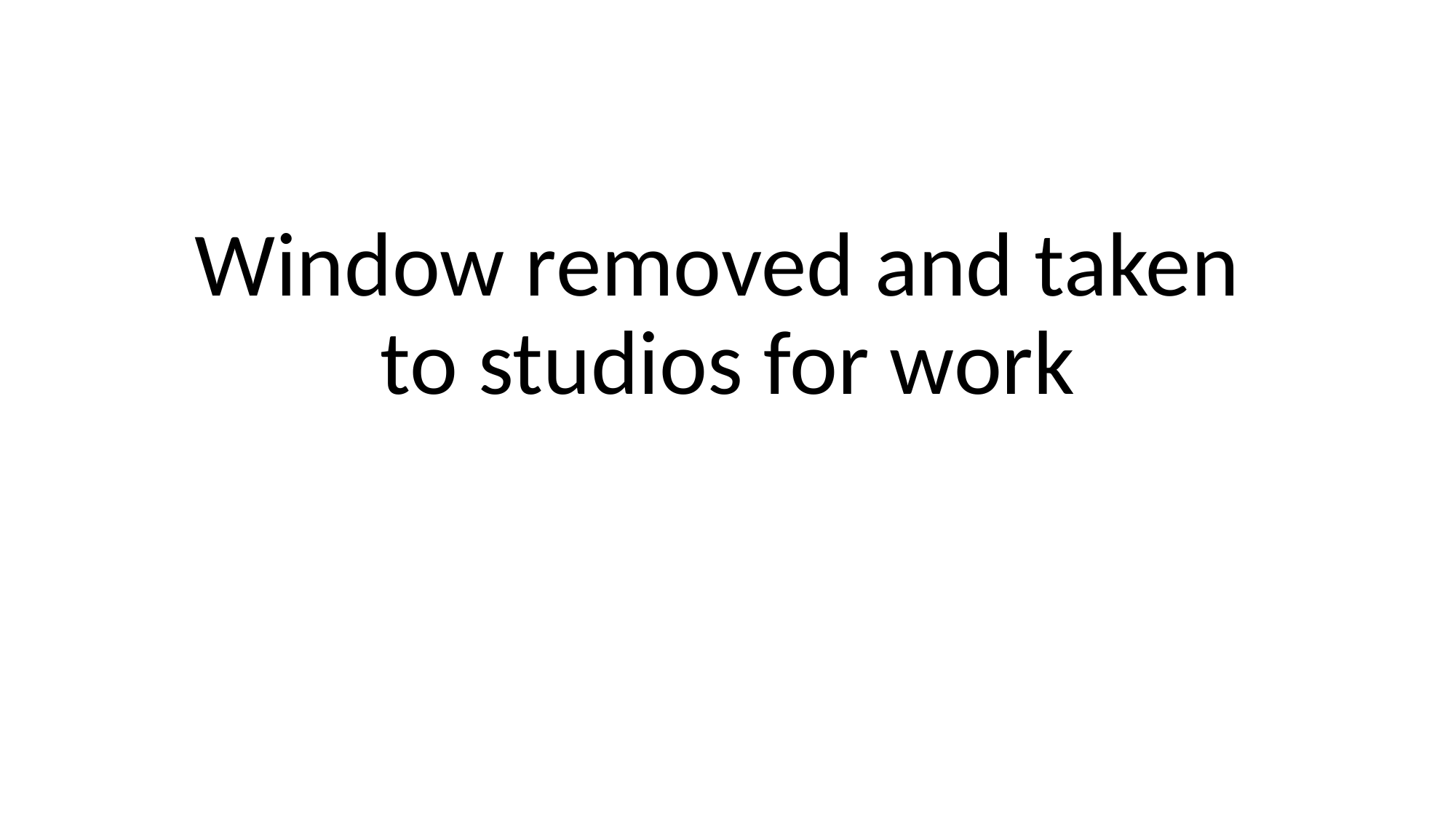

# Window removed and taken to studios for work